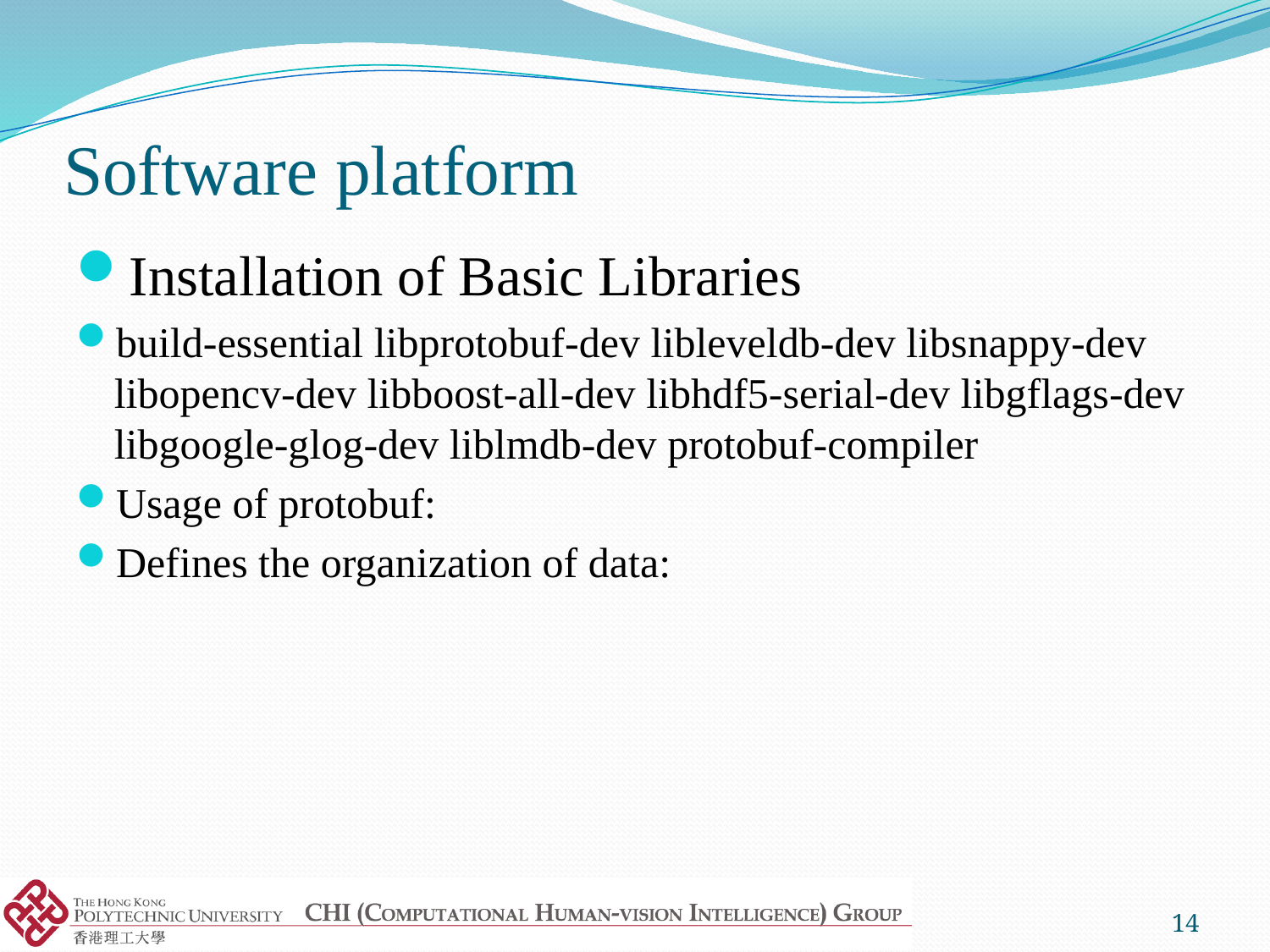

# Software platform
Installation of Basic Libraries
build-essential libprotobuf-dev libleveldb-dev libsnappy-dev libopencv-dev libboost-all-dev libhdf5-serial-dev libgflags-dev libgoogle-glog-dev liblmdb-dev protobuf-compiler
Usage of protobuf:
Defines the organization of data:

14